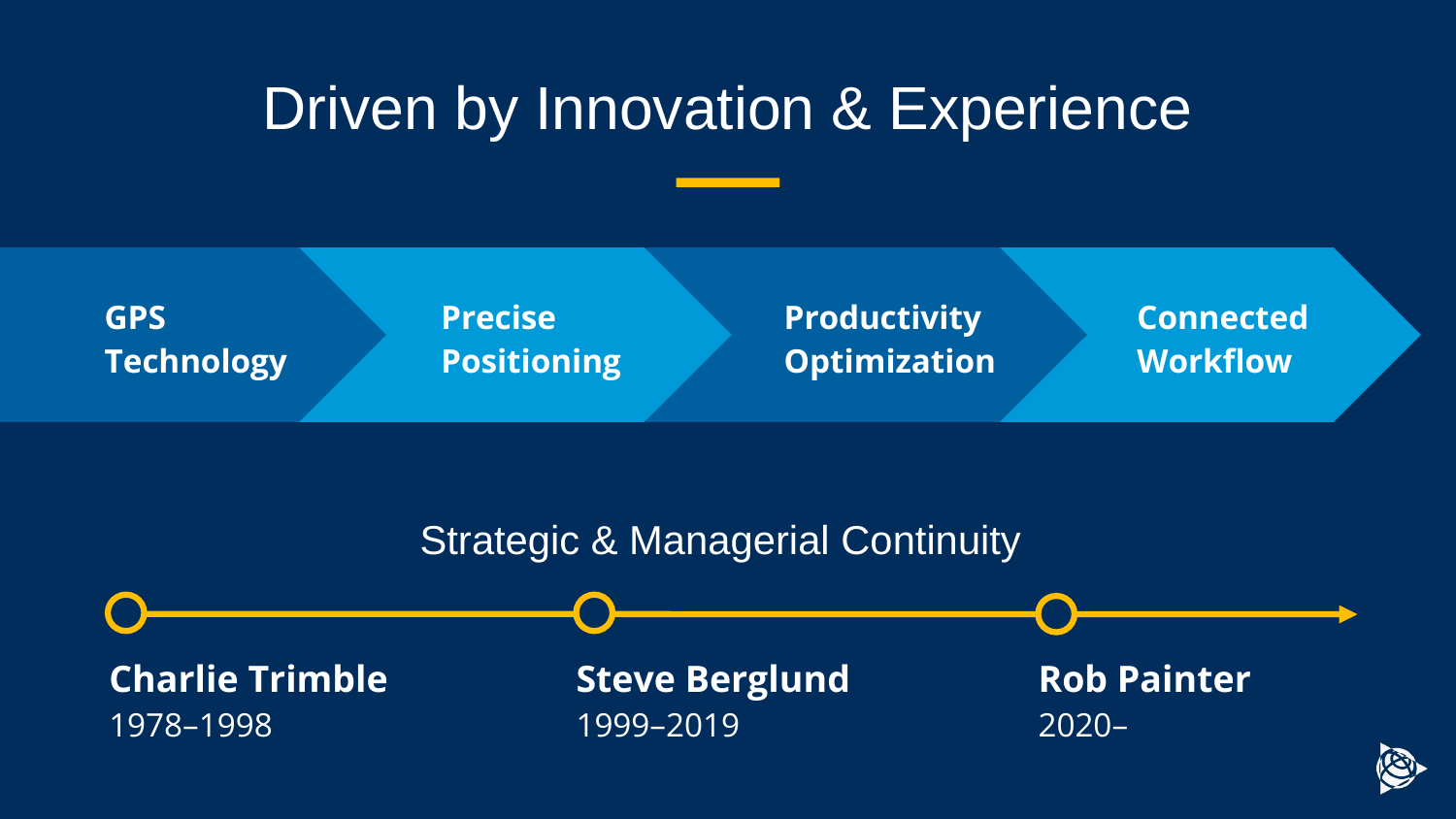

# Driven by Innovation & Experience

GPS
Technology

Precise Positioning

Productivity Optimization

Connected Workflow

Strategic & Managerial Continuity

Charlie Trimble
1978–1998
Steve Berglund
1999–2019
Rob Painter
2020–